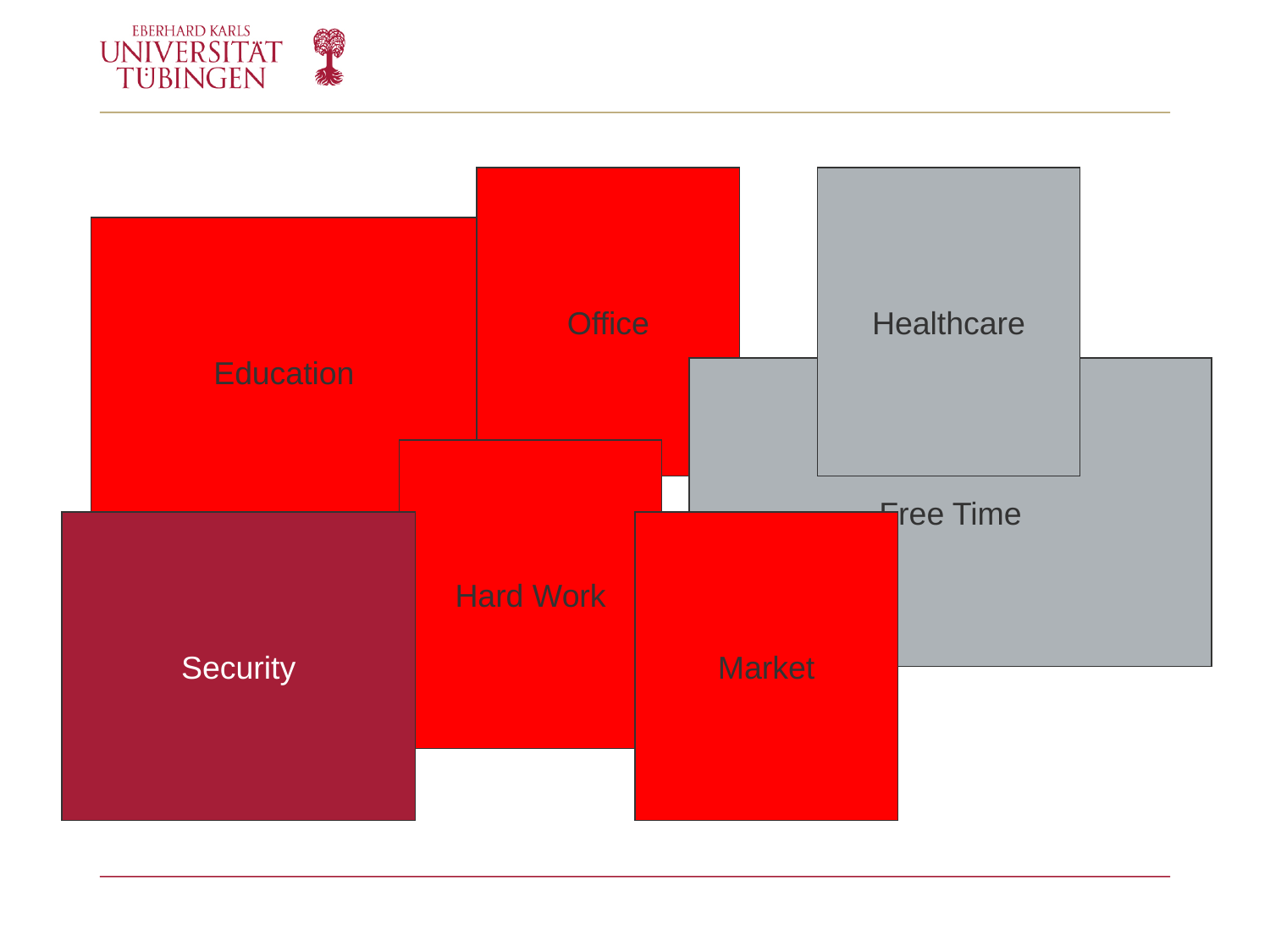

Office
Healthcare
Education
Free Time
Hard Work
Security
Market